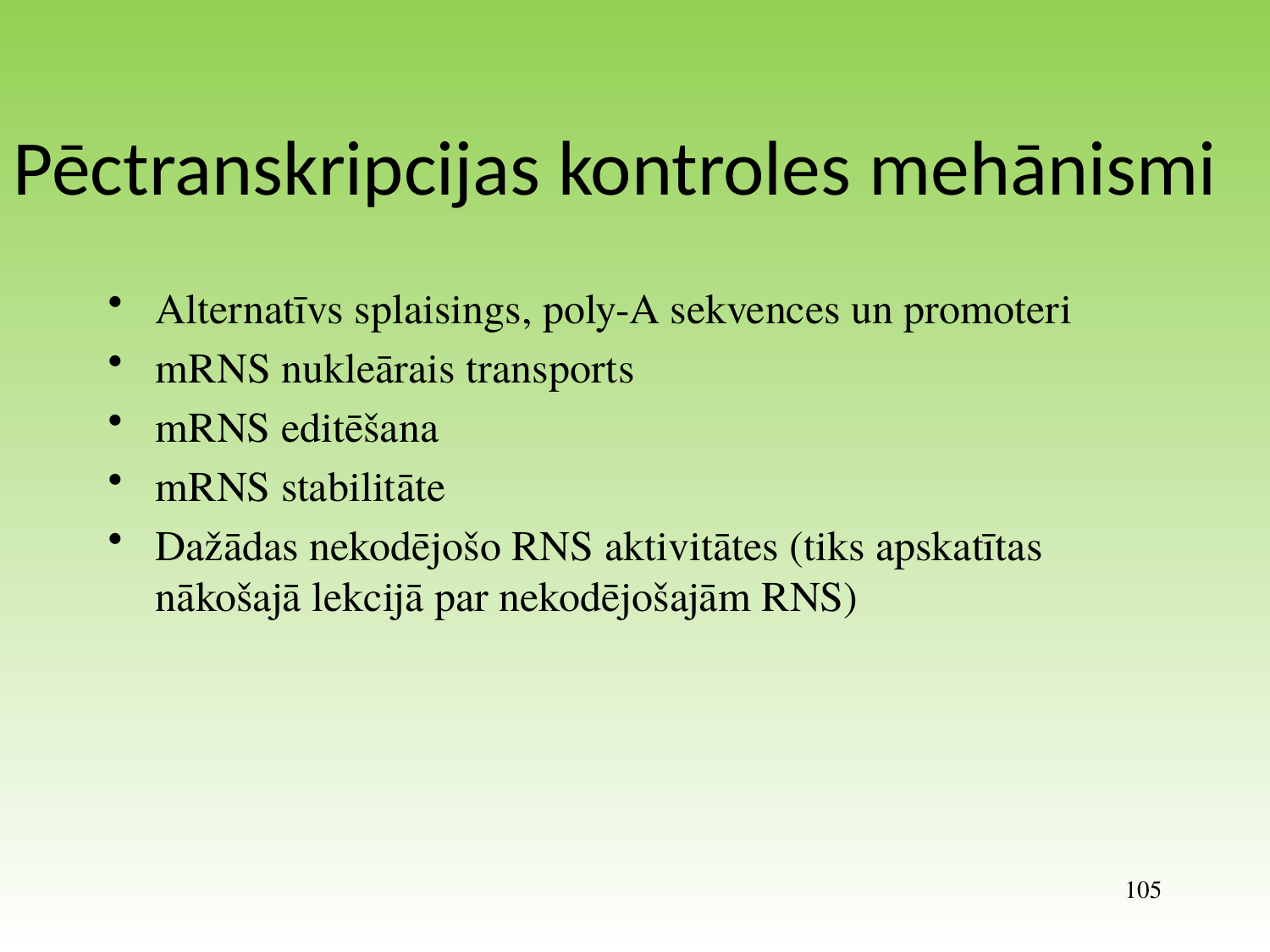

# Pēctranskripcijas kontroles mehānismi
Alternatīvs splaisings, poly-A sekvences un promoteri
mRNS nukleārais transports
mRNS editēšana
mRNS stabilitāte
Dažādas nekodējošo RNS aktivitātes (tiks apskatītas nākošajā lekcijā par nekodējošajām RNS)
105